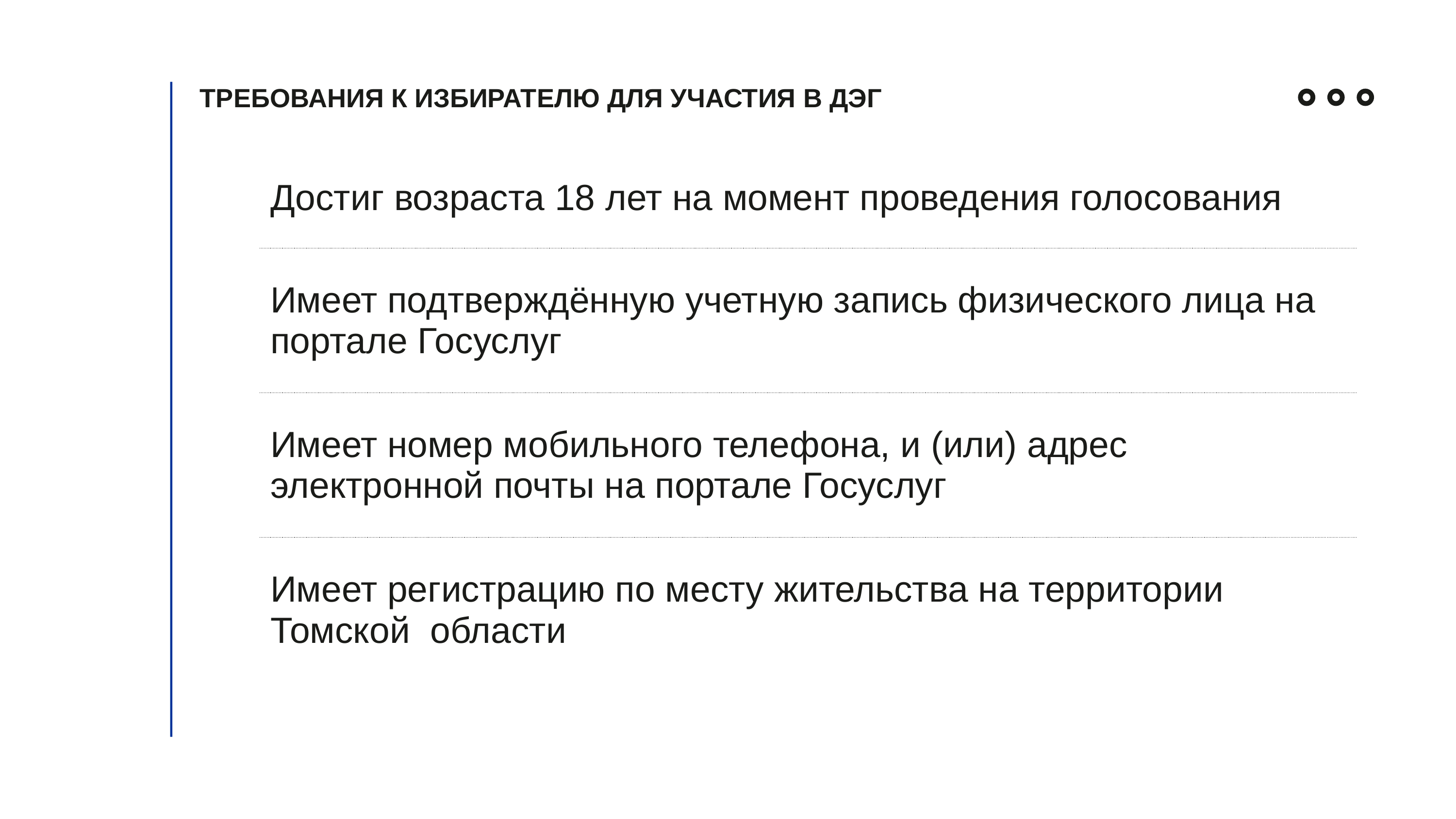

ТРЕБОВАНИЯ К ИЗБИРАТЕЛЮ ДЛЯ УЧАСТИЯ В ДЭГ

| Достиг возраста 18 лет на момент проведения голосования |
| --- |
| Имеет подтверждённую учетную запись физического лица на портале Госуслуг |
| Имеет номер мобильного телефона, и (или) адрес электронной почты на портале Госуслуг |
| Имеет регистрацию по месту жительства на территории Томской области |